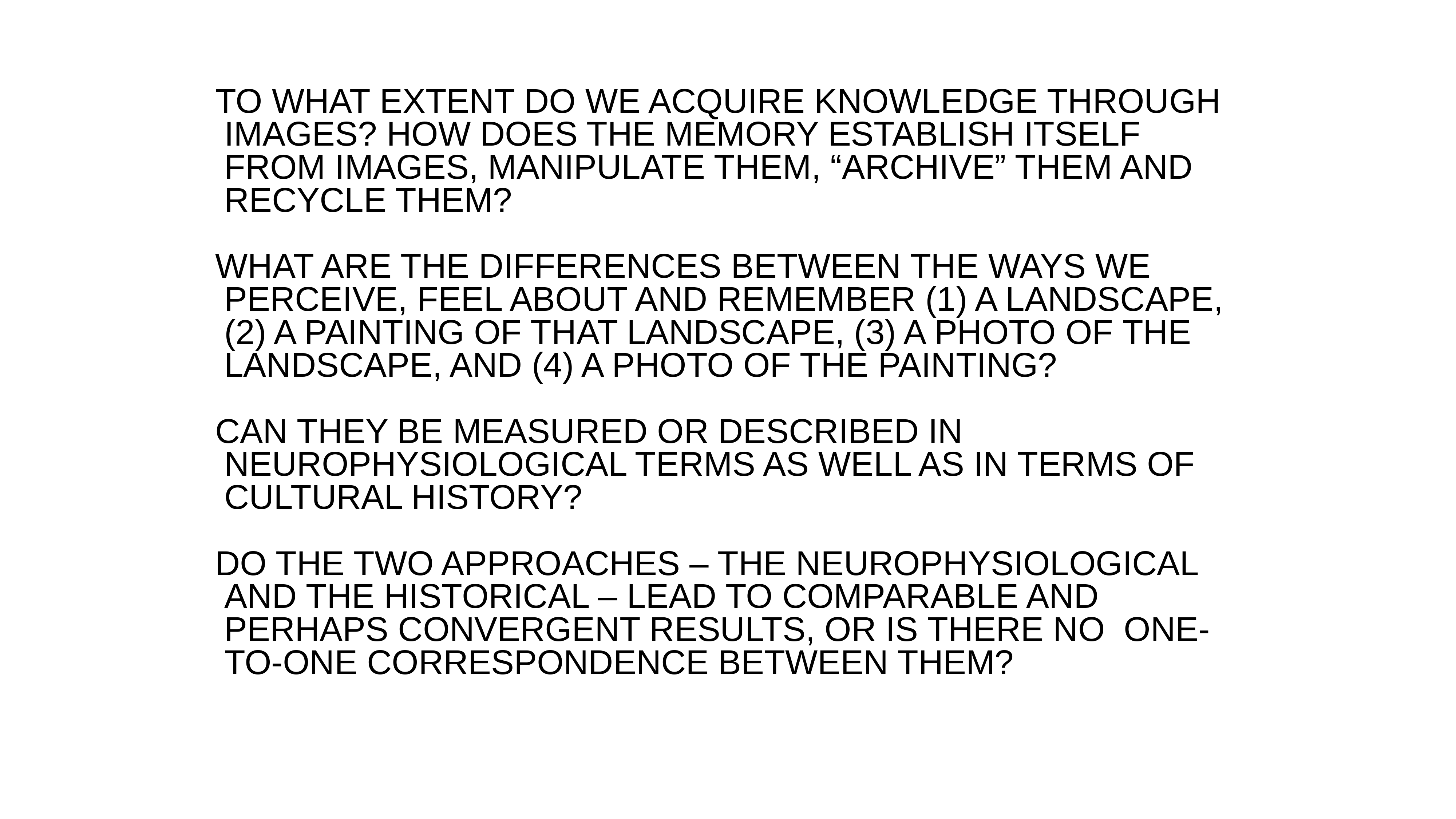

To what extent do we acquire knowledge through images? How does the memory establish itself from images, manipulate them, “archive” them and recycle them?

What are the differences between the ways we perceive, feel about and remember (1) a landscape, (2) a painting of that landscape, (3) a photo of the landscape, and (4) a photo of the painting?

Can they be measured or described in neurophysiological terms as well as in terms of cultural history?

Do the two approaches – the neurophysiological and the historical – lead to comparable and perhaps convergent results, or is there no  one-to-one correspondence between them?